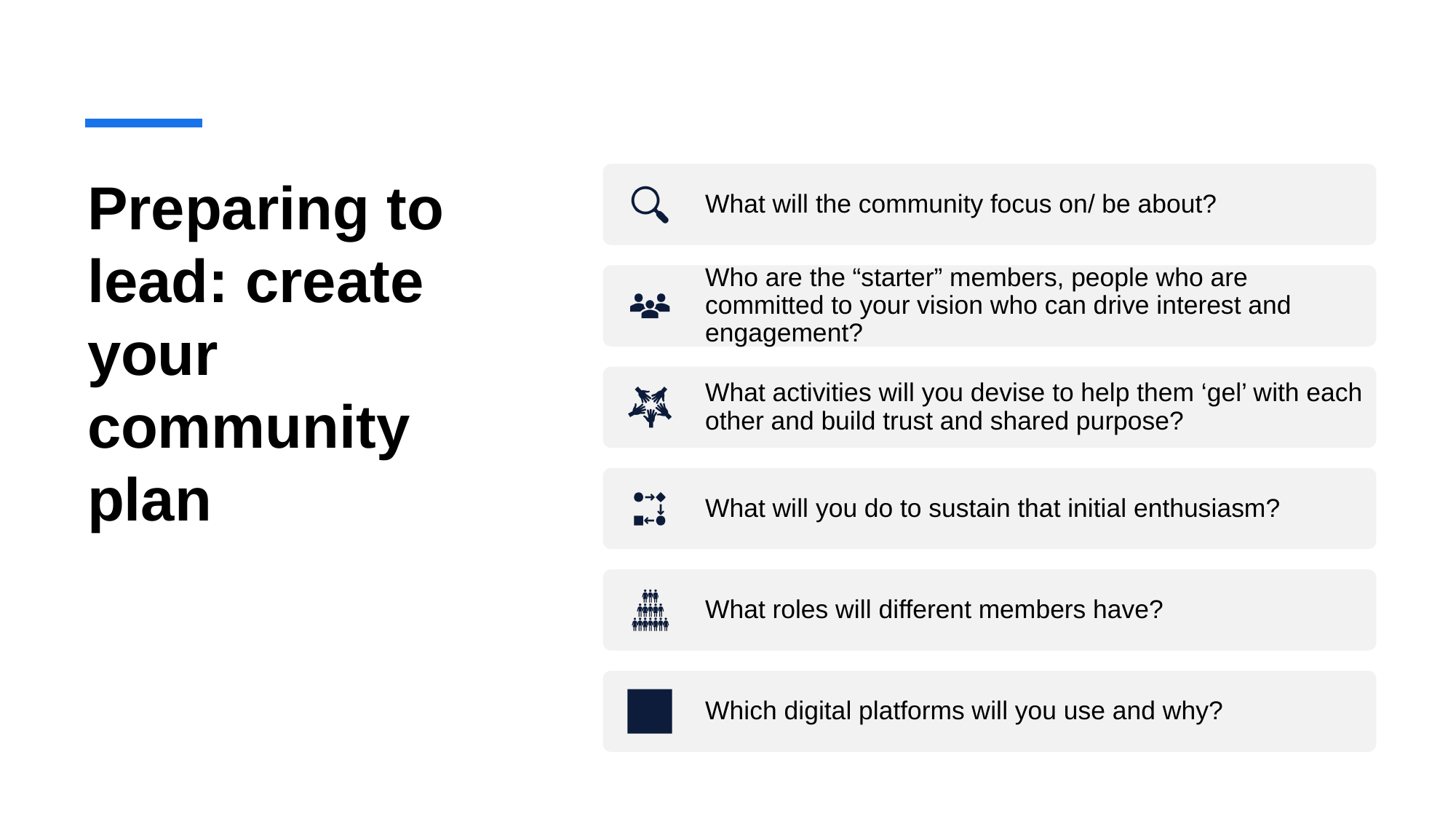

# Preparing to lead: create your community plan
What will the community focus on/ be about?
Who are the “starter” members, people who are committed to your vision who can drive interest and engagement?
What activities will you devise to help them ‘gel’ with each other and build trust and shared purpose?
What will you do to sustain that initial enthusiasm?
What roles will different members have?
Which digital platforms will you use and why?